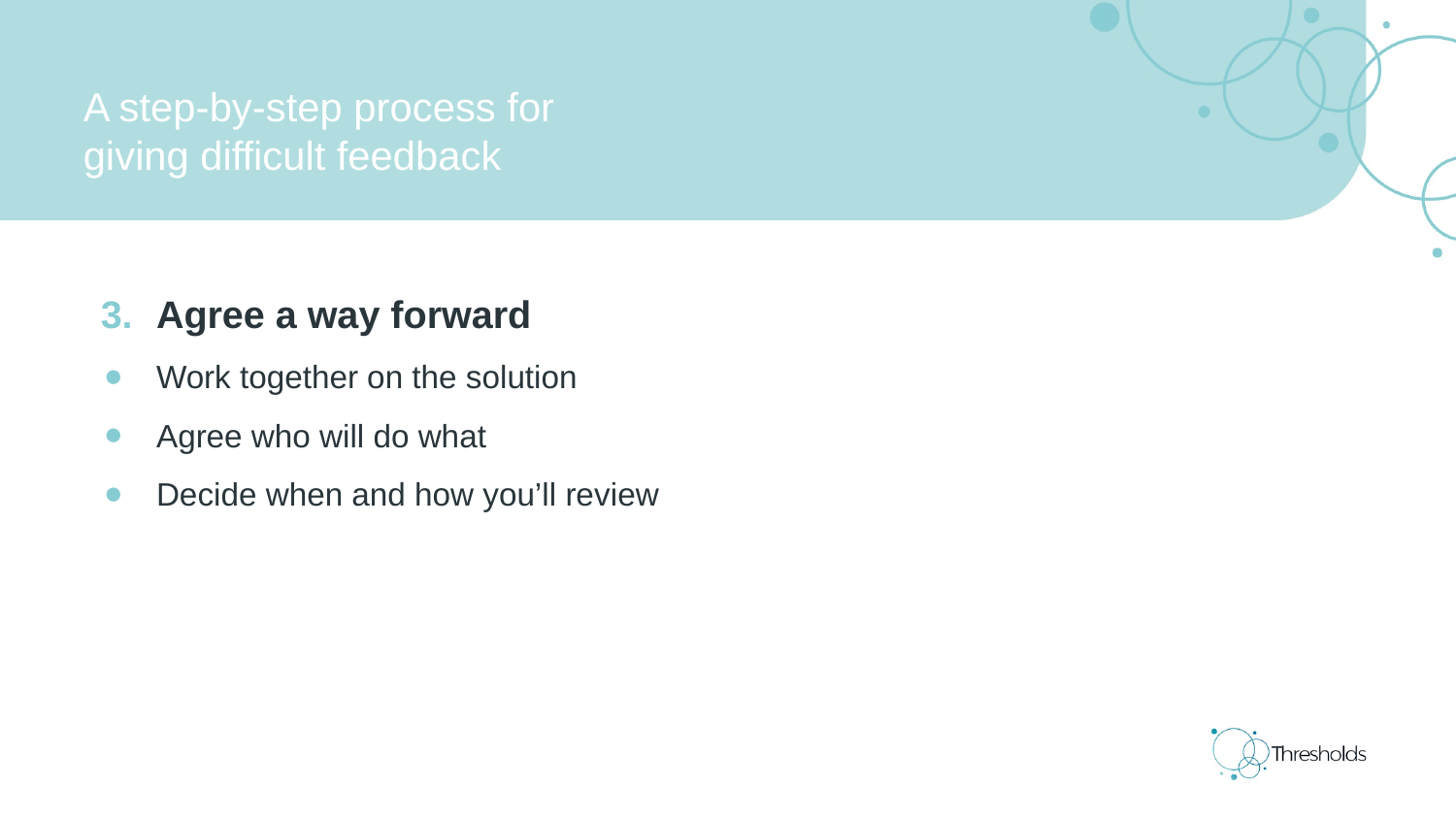

A step-by-step process for
giving difficult feedback
Agree a way forward
Work together on the solution
Agree who will do what
Decide when and how you’ll review